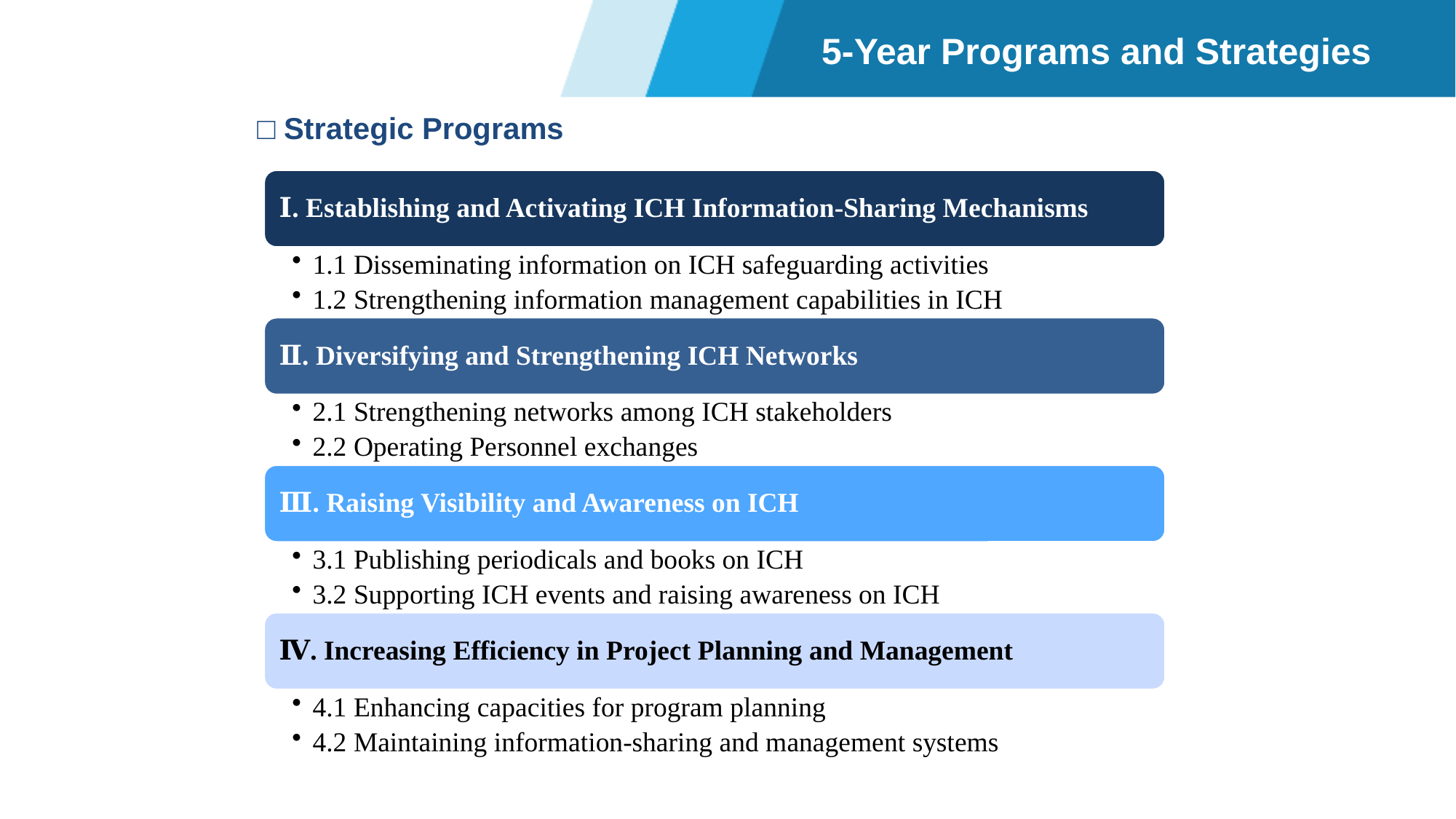

5-Year Programs and Strategies
□ Strategic Programs
Ⅰ. Establishing and Activating ICH Information-Sharing Mechanisms
1.1 Disseminating information on ICH safeguarding activities
1.2 Strengthening information management capabilities in ICH
Ⅱ. Diversifying and Strengthening ICH Networks
2.1 Strengthening networks among ICH stakeholders
2.2 Operating Personnel exchanges
Ⅲ. Raising Visibility and Awareness on ICH
3.1 Publishing periodicals and books on ICH
3.2 Supporting ICH events and raising awareness on ICH
Ⅳ. Increasing Efficiency in Project Planning and Management
4.1 Enhancing capacities for program planning
4.2 Maintaining information-sharing and management systems